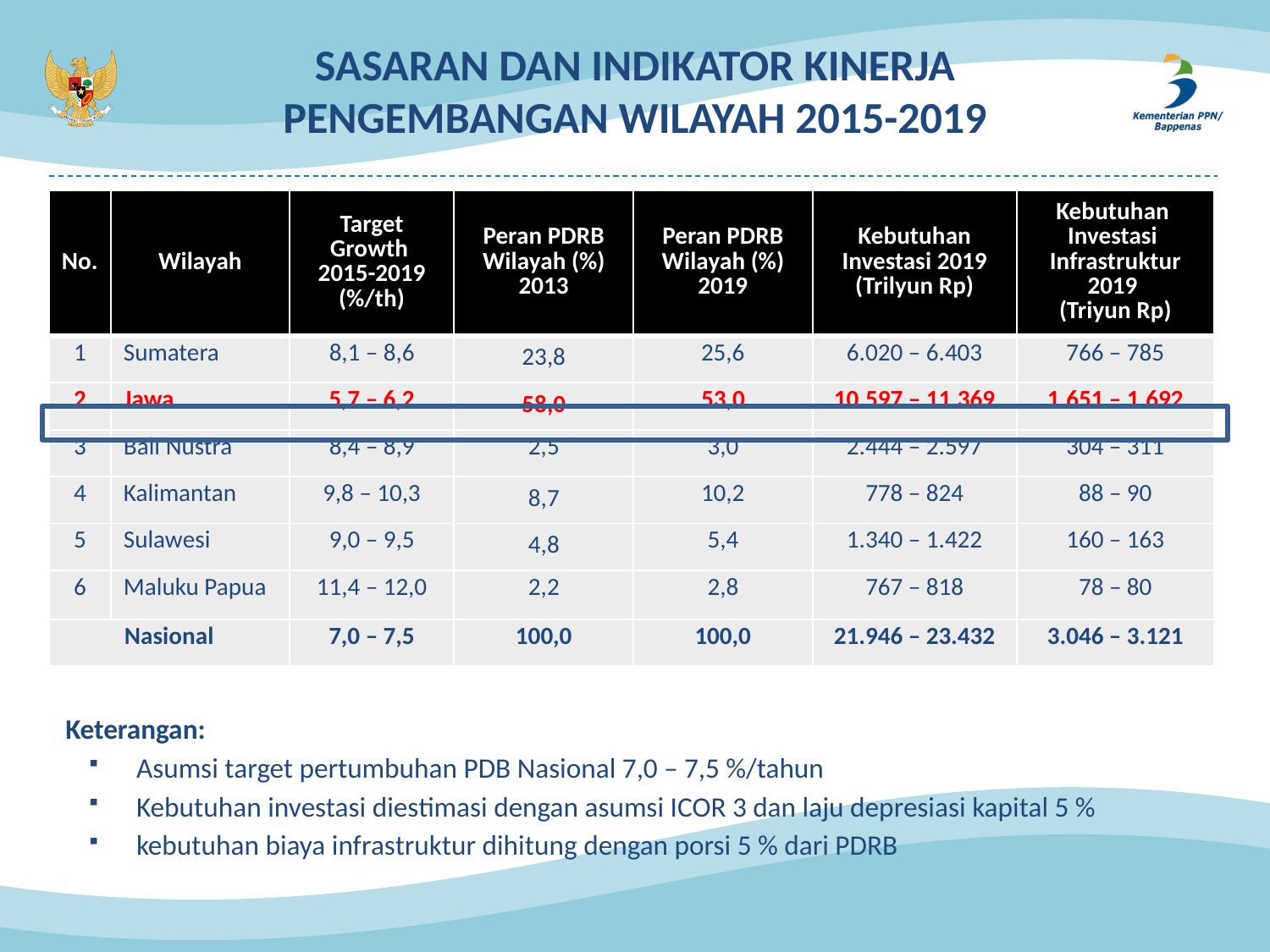

SASARAN DAN INDIKATOR KINERJA
PENGEMBANGAN WILAYAH 2015-2019
| No. | Wilayah | Target Growth 2015-2019 (%/th) | Peran PDRB Wilayah (%) 2013 | Peran PDRB Wilayah (%) 2019 | Kebutuhan Investasi 2019 (Trilyun Rp) | Kebutuhan Investasi Infrastruktur 2019 (Triyun Rp) |
| --- | --- | --- | --- | --- | --- | --- |
| 1 | Sumatera | 8,1 – 8,6 | 23,8 | 25,6 | 6.020 – 6.403 | 766 – 785 |
| 2 | Jawa | 5,7 – 6,2 | 58,0 | 53,0 | 10.597 – 11.369 | 1.651 – 1.692 |
| 3 | Bali Nustra | 8,4 – 8,9 | 2,5 | 3,0 | 2.444 – 2.597 | 304 – 311 |
| 4 | Kalimantan | 9,8 – 10,3 | 8,7 | 10,2 | 778 – 824 | 88 – 90 |
| 5 | Sulawesi | 9,0 – 9,5 | 4,8 | 5,4 | 1.340 – 1.422 | 160 – 163 |
| 6 | Maluku Papua | 11,4 – 12,0 | 2,2 | 2,8 | 767 – 818 | 78 – 80 |
| Nasional |  | 7,0 – 7,5 | 100,0 | 100,0 | 21.946 – 23.432 | 3.046 – 3.121 |

Keterangan:
Asumsi target pertumbuhan PDB Nasional 7,0 – 7,5 %/tahun
Kebutuhan investasi diestimasi dengan asumsi ICOR 3 dan laju depresiasi kapital 5 %
kebutuhan biaya infrastruktur dihitung dengan porsi 5 % dari PDRB